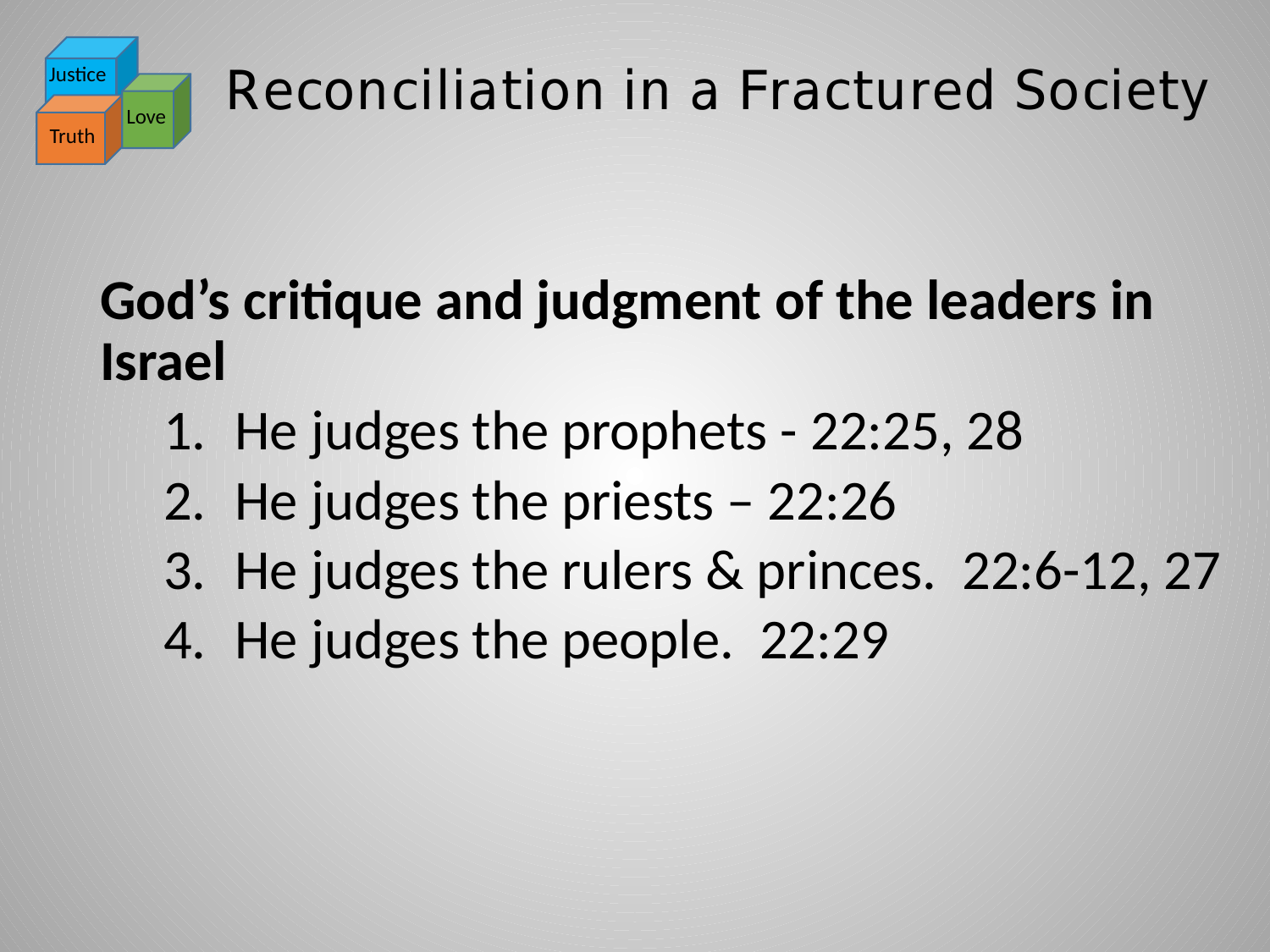

# Reconciliation in a Fractured Society

Justice

Love
Truth
God’s critique and judgment of the leaders in Israel
He judges the prophets - 22:25, 28
He judges the priests – 22:26
He judges the rulers & princes.  22:6-12, 27
He judges the people.  22:29